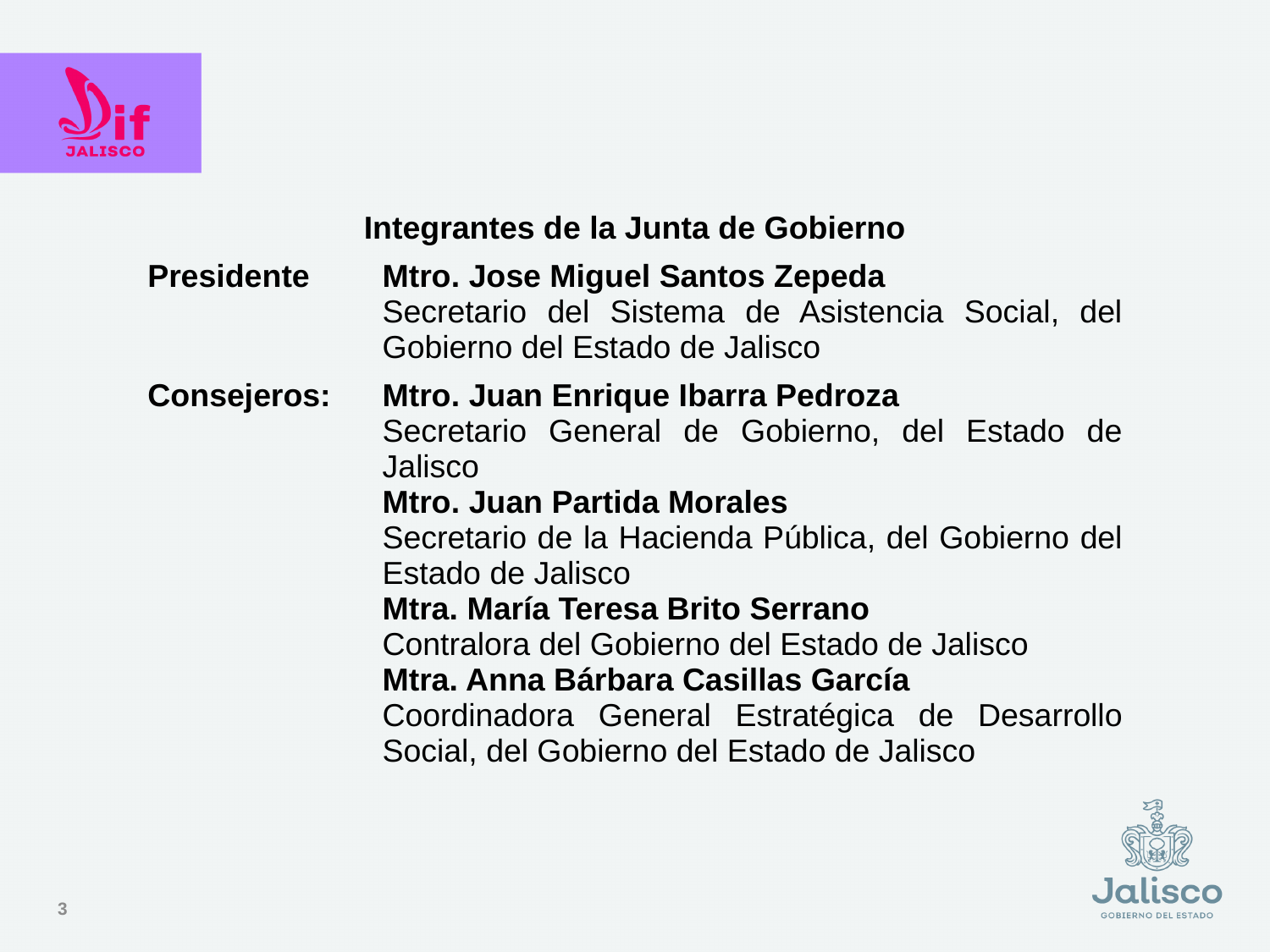

| Integrantes de la Junta de Gobierno |  |
| --- | --- |
| Presidente | Mtro. Jose Miguel Santos Zepeda Secretario del Sistema de Asistencia Social, del Gobierno del Estado de Jalisco |
| Consejeros: | Mtro. Juan Enrique Ibarra Pedroza Secretario General de Gobierno, del Estado de Jalisco Mtro. Juan Partida Morales Secretario de la Hacienda Pública, del Gobierno del Estado de Jalisco Mtra. María Teresa Brito Serrano Contralora del Gobierno del Estado de Jalisco Mtra. Anna Bárbara Casillas García Coordinadora General Estratégica de Desarrollo Social, del Gobierno del Estado de Jalisco |
3